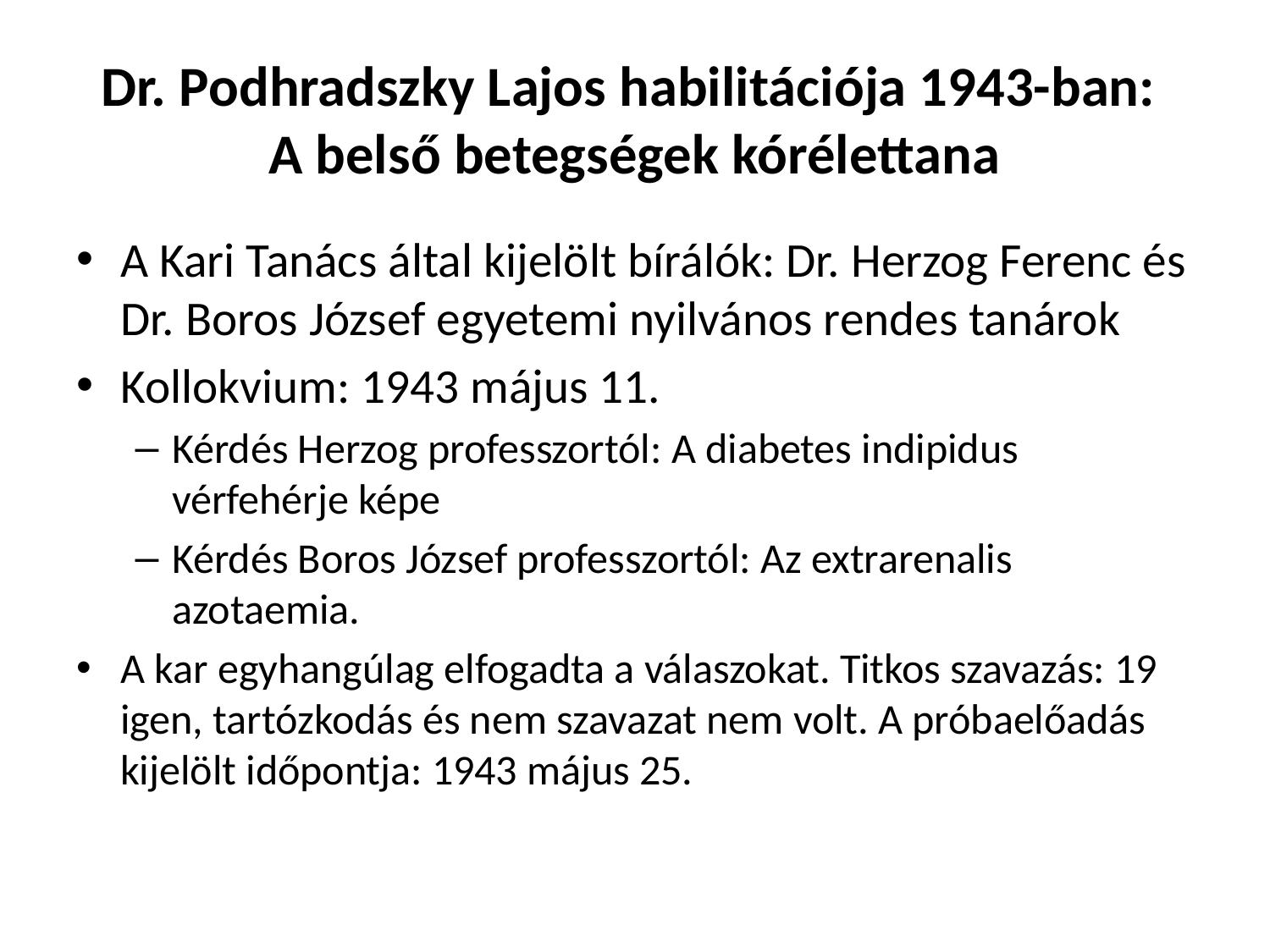

# Dr. Podhradszky Lajos habilitációja 1943-ban: A belső betegségek kórélettana
A Kari Tanács által kijelölt bírálók: Dr. Herzog Ferenc és Dr. Boros József egyetemi nyilvános rendes tanárok
Kollokvium: 1943 május 11.
Kérdés Herzog professzortól: A diabetes indipidus vérfehérje képe
Kérdés Boros József professzortól: Az extrarenalis azotaemia.
A kar egyhangúlag elfogadta a válaszokat. Titkos szavazás: 19 igen, tartózkodás és nem szavazat nem volt. A próbaelőadás kijelölt időpontja: 1943 május 25.